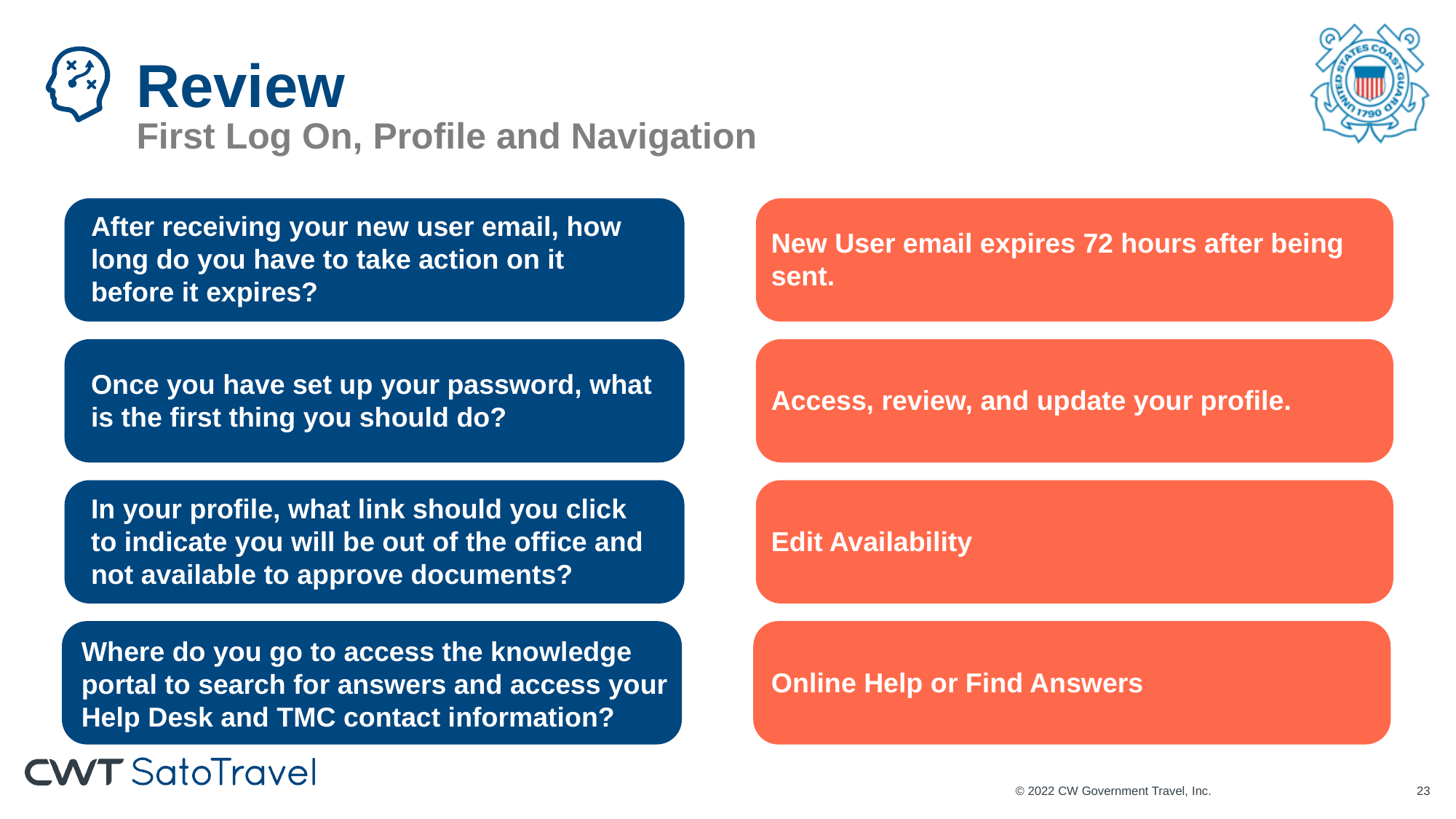

# Review First Log On, Profile and Navigation
After receiving your new user email, how long do you have to take action on it before it expires?

New User email expires 72 hours after being sent.

Once you have set up your password, what is the first thing you should do?

Access, review, and update your profile.

In your profile, what link should you click to indicate you will be out of the office and not available to approve documents?

Edit Availability

Online Help or Find Answers

Where do you go to access the knowledge portal to search for answers and access your Help Desk and TMC contact information?
© 2022 CW Government Travel, Inc.
23